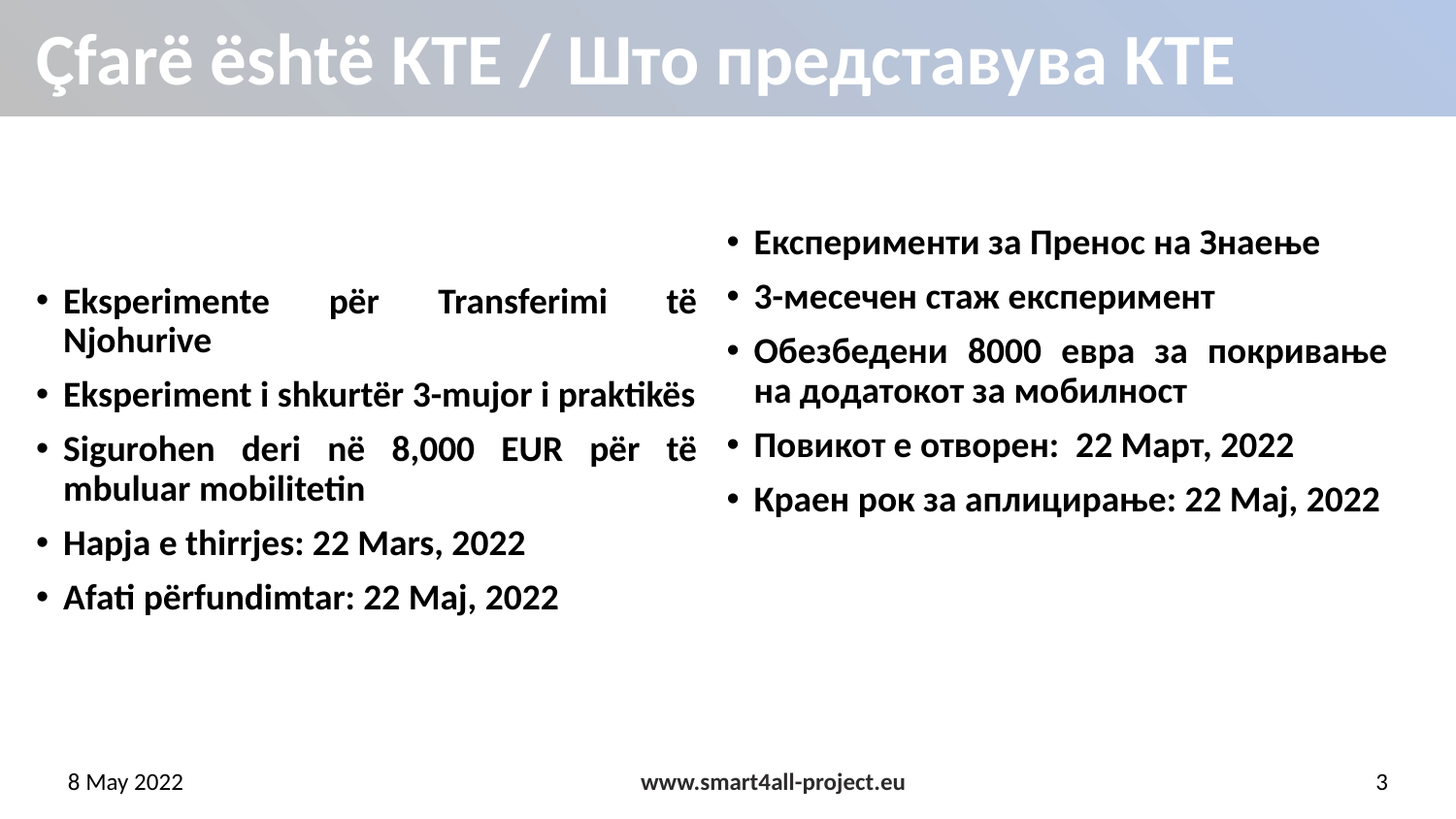

# Çfarë është KTE / Што представува KTE

Eksperimente për Transferimi të Njohurive
Eksperiment i shkurtër 3-mujor i praktikës
Sigurohen deri në 8,000 EUR për të mbuluar mobilitetin
Hapja e thirrjes: 22 Mars, 2022
Afati përfundimtar: 22 Maj, 2022

Експерименти за Пренос на Знаење
3-месечен стаж експеримент
Обезбедени 8000 евра за покривање на додатокот за мобилност
Повикот е отворен:  22 Март, 2022
Краен рок за аплицирање: 22 Мај, 2022
8 May 2022
www.smart4all-project.eu
3